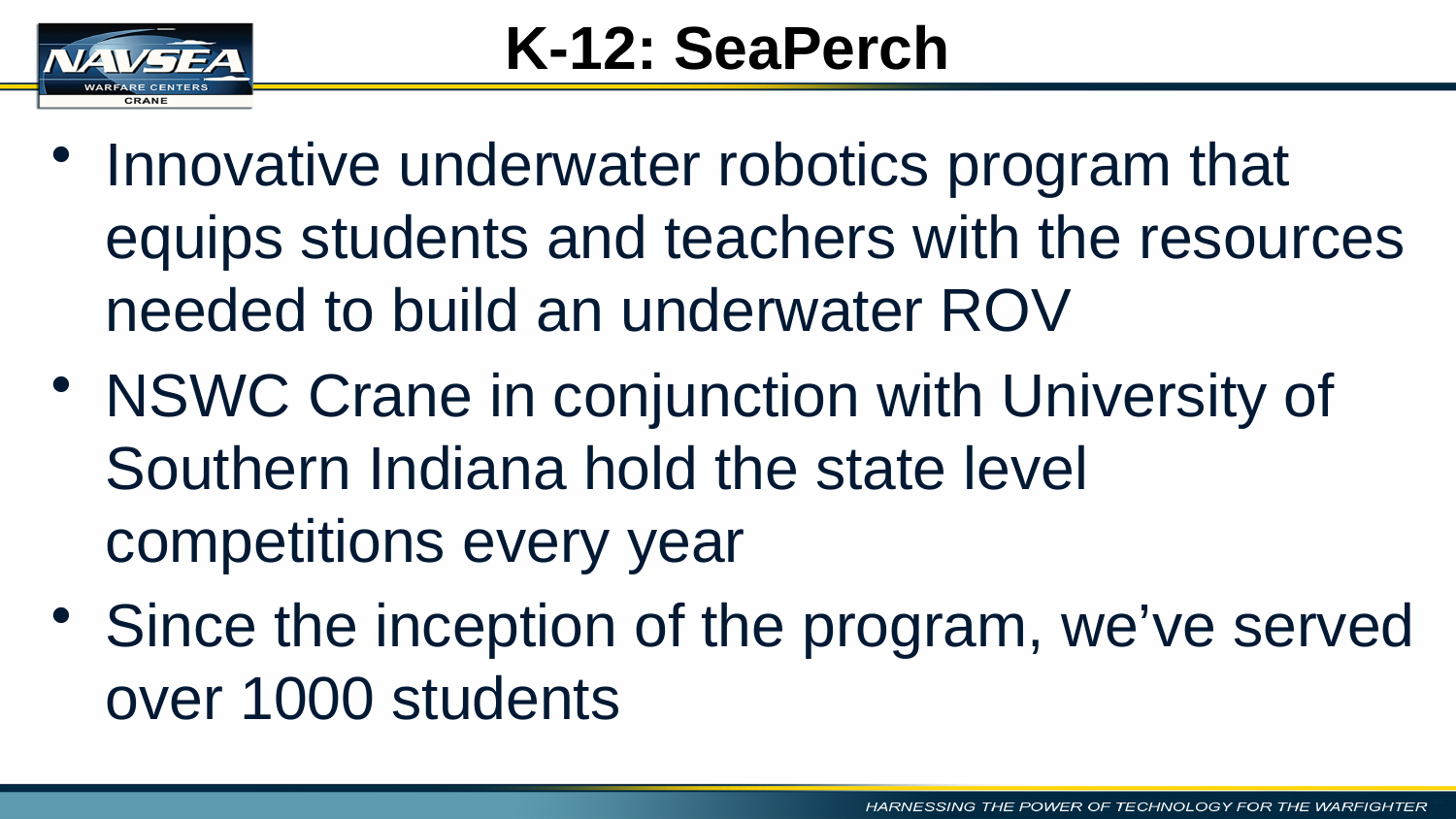

# K-12: SeaPerch
Innovative underwater robotics program that equips students and teachers with the resources needed to build an underwater ROV
NSWC Crane in conjunction with University of Southern Indiana hold the state level competitions every year
Since the inception of the program, we’ve served over 1000 students